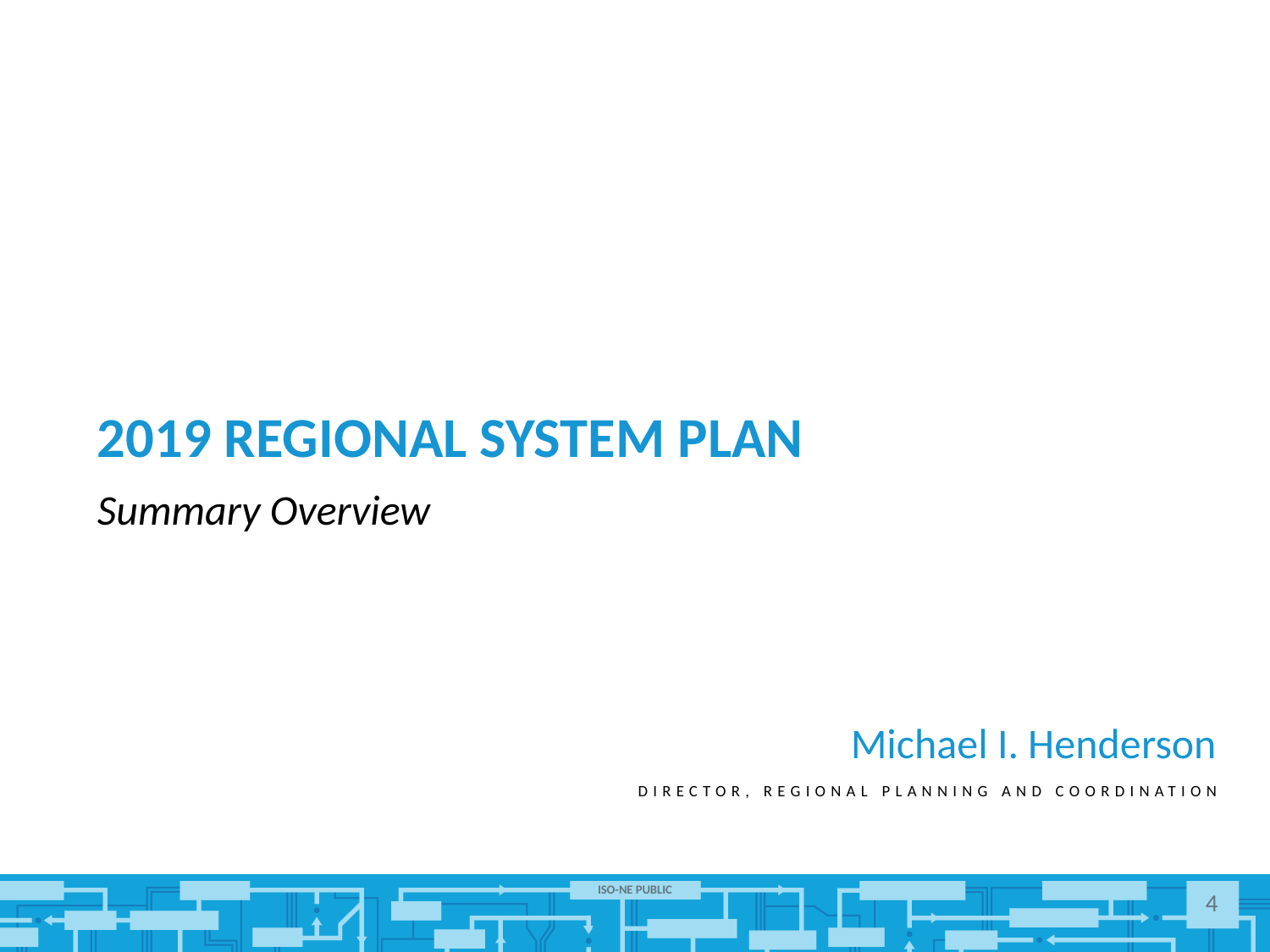

# 2019 Regional System Plan
Summary Overview
Michael I. Henderson
Director, Regional Planning and Coordination
4